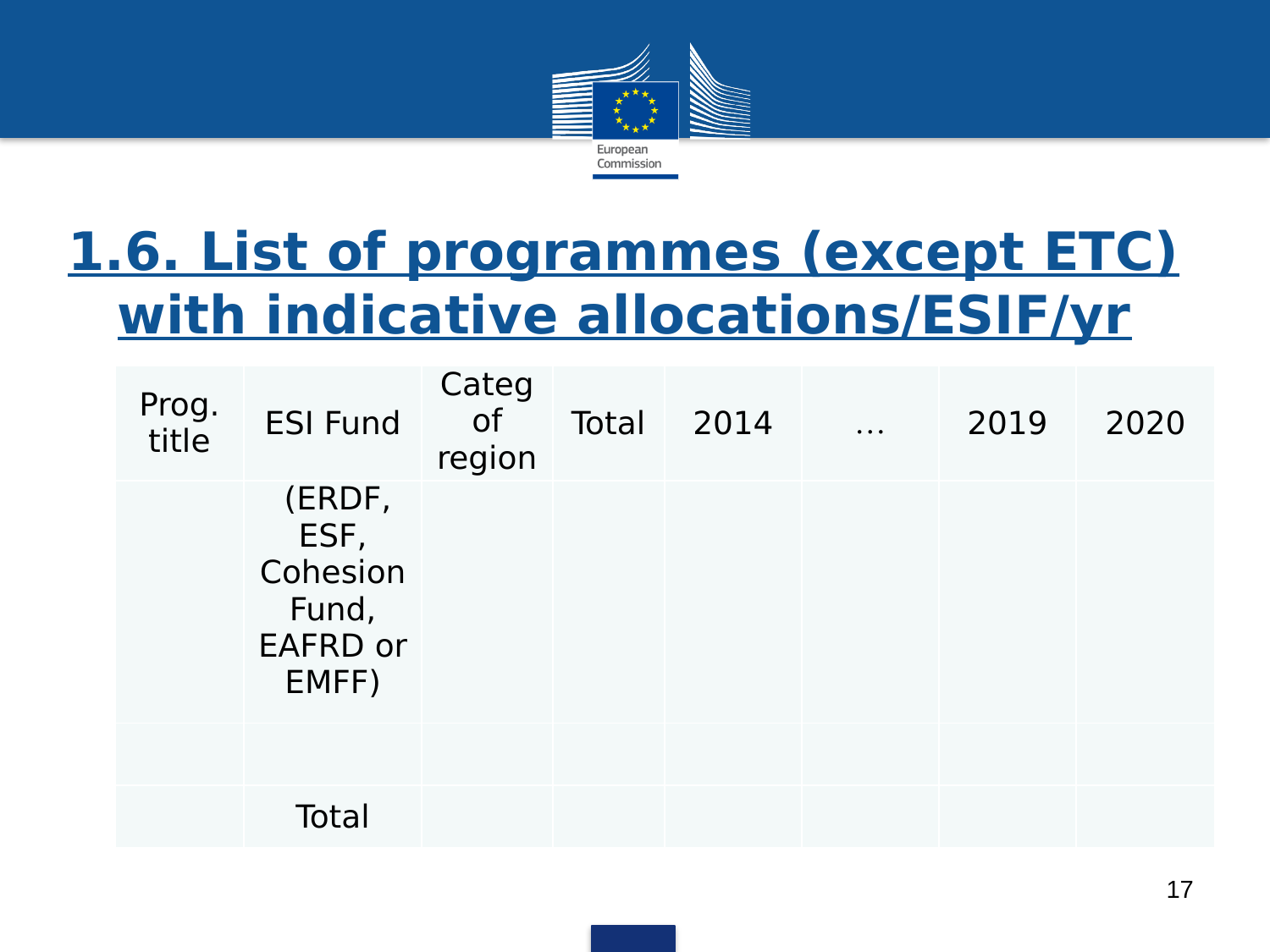

# 1.6. List of programmes (except ETC) with indicative allocations/ESIF/yr
| Prog. title | ESI Fund | Categ of region | Total | 2014 | … | 2019 | 2020 |
| --- | --- | --- | --- | --- | --- | --- | --- |
|  | (ERDF, ESF, Cohesion Fund, EAFRD or EMFF) |  |  |  |  |  |  |
|  |  |  |  |  |  |  |  |
|  | Total |  |  |  |  |  |  |

17